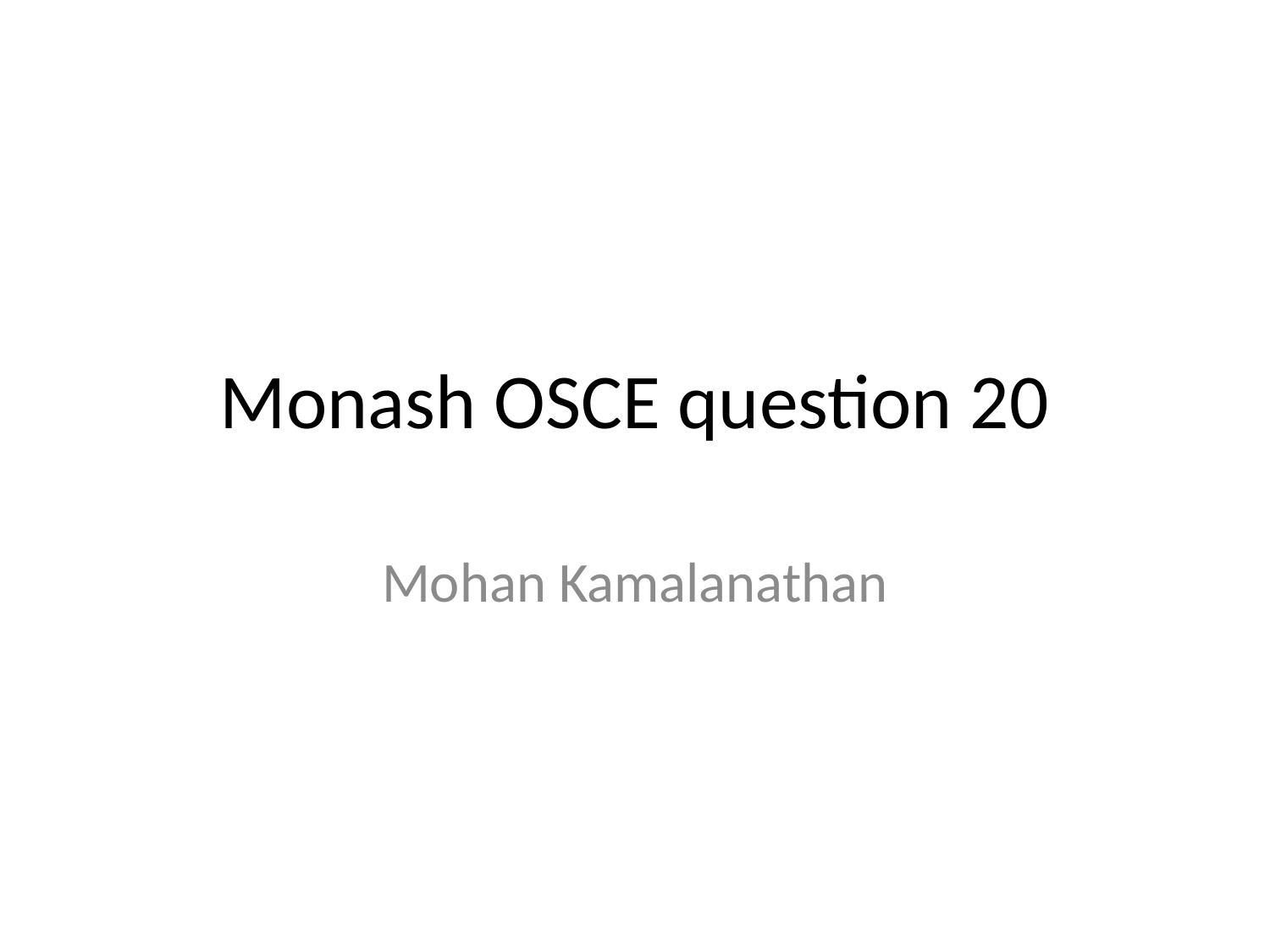

# Monash OSCE question 20
Mohan Kamalanathan